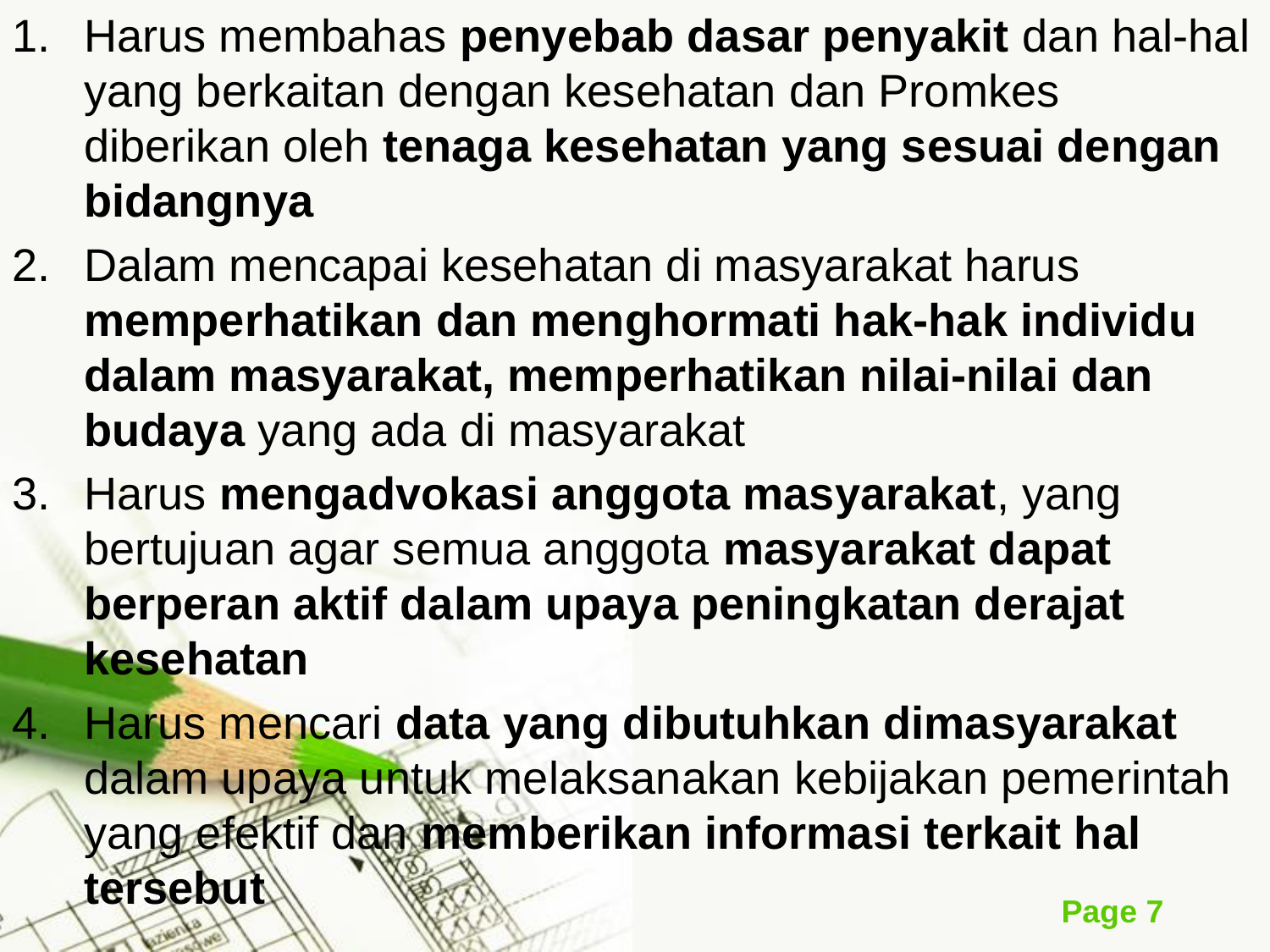

Harus membahas penyebab dasar penyakit dan hal-hal yang berkaitan dengan kesehatan dan Promkes diberikan oleh tenaga kesehatan yang sesuai dengan bidangnya
Dalam mencapai kesehatan di masyarakat harus memperhatikan dan menghormati hak-hak individu dalam masyarakat, memperhatikan nilai-nilai dan budaya yang ada di masyarakat
Harus mengadvokasi anggota masyarakat, yang bertujuan agar semua anggota masyarakat dapat berperan aktif dalam upaya peningkatan derajat kesehatan
Harus mencari data yang dibutuhkan dimasyarakat dalam upaya untuk melaksanakan kebijakan pemerintah yang efektif dan memberikan informasi terkait hal tersebut